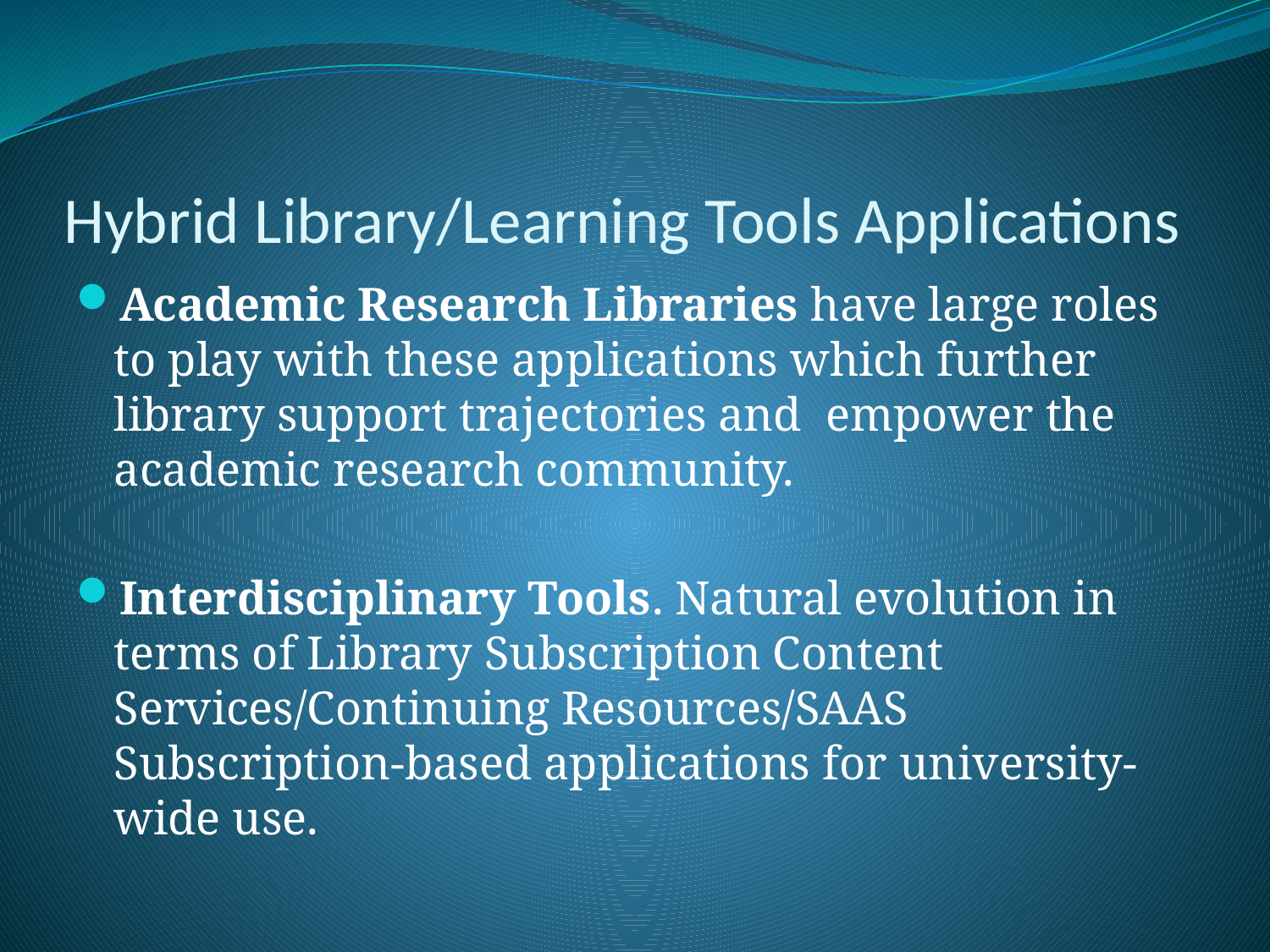

# Hybrid Library/Learning Tools Applications
Academic Research Libraries have large roles to play with these applications which further  library support trajectories and  empower the academic research community.

Interdisciplinary Tools. Natural evolution in terms of Library Subscription Content Services/Continuing Resources/SAAS Subscription-based applications for university-wide use.